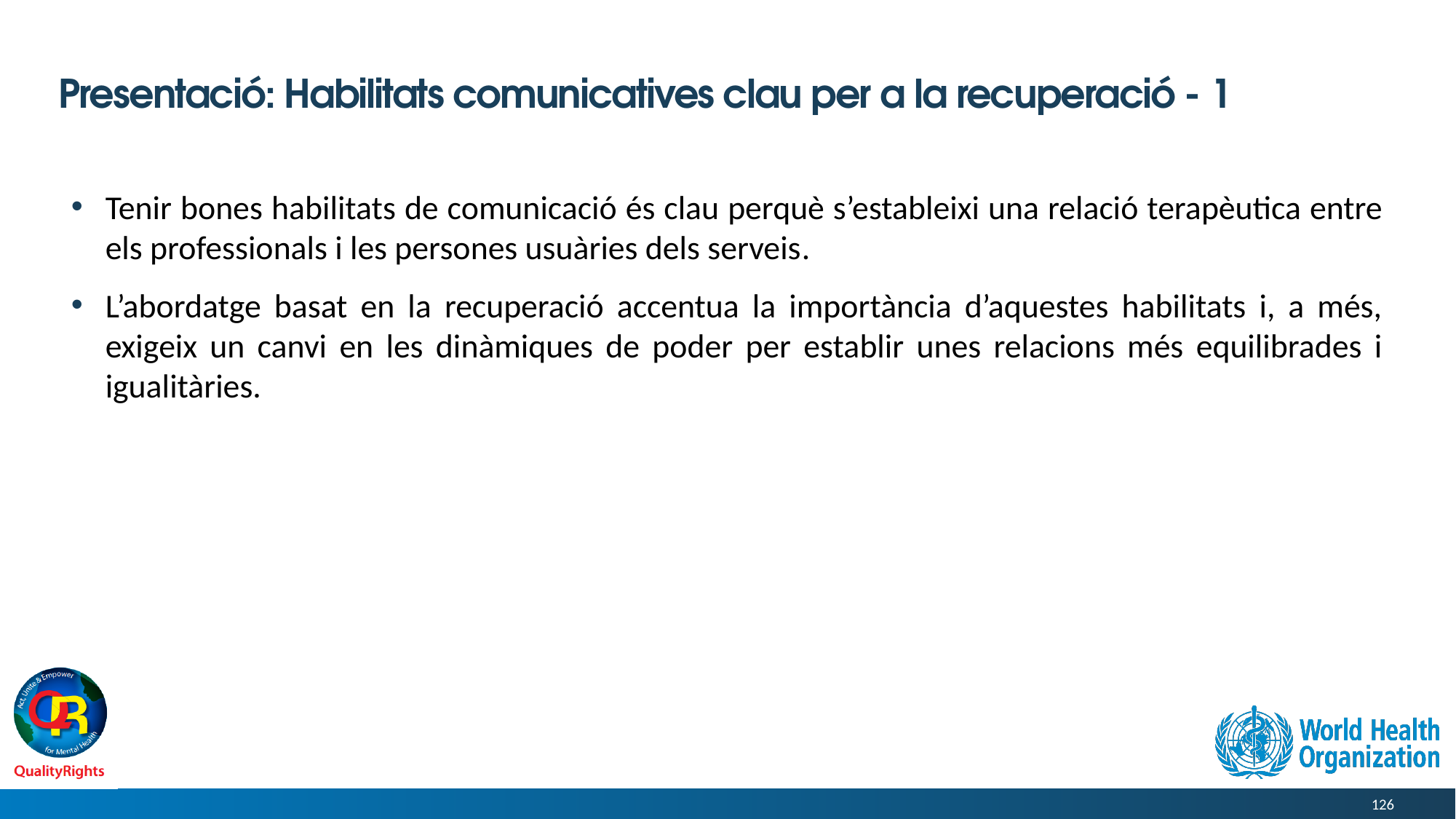

# Presentació: Habilitats comunicatives clau per a la recuperació - 1
Tenir bones habilitats de comunicació és clau perquè s’estableixi una relació terapèutica entre els professionals i les persones usuàries dels serveis.
L’abordatge basat en la recuperació accentua la importància d’aquestes habilitats i, a més, exigeix un canvi en les dinàmiques de poder per establir unes relacions més equilibrades i igualitàries.